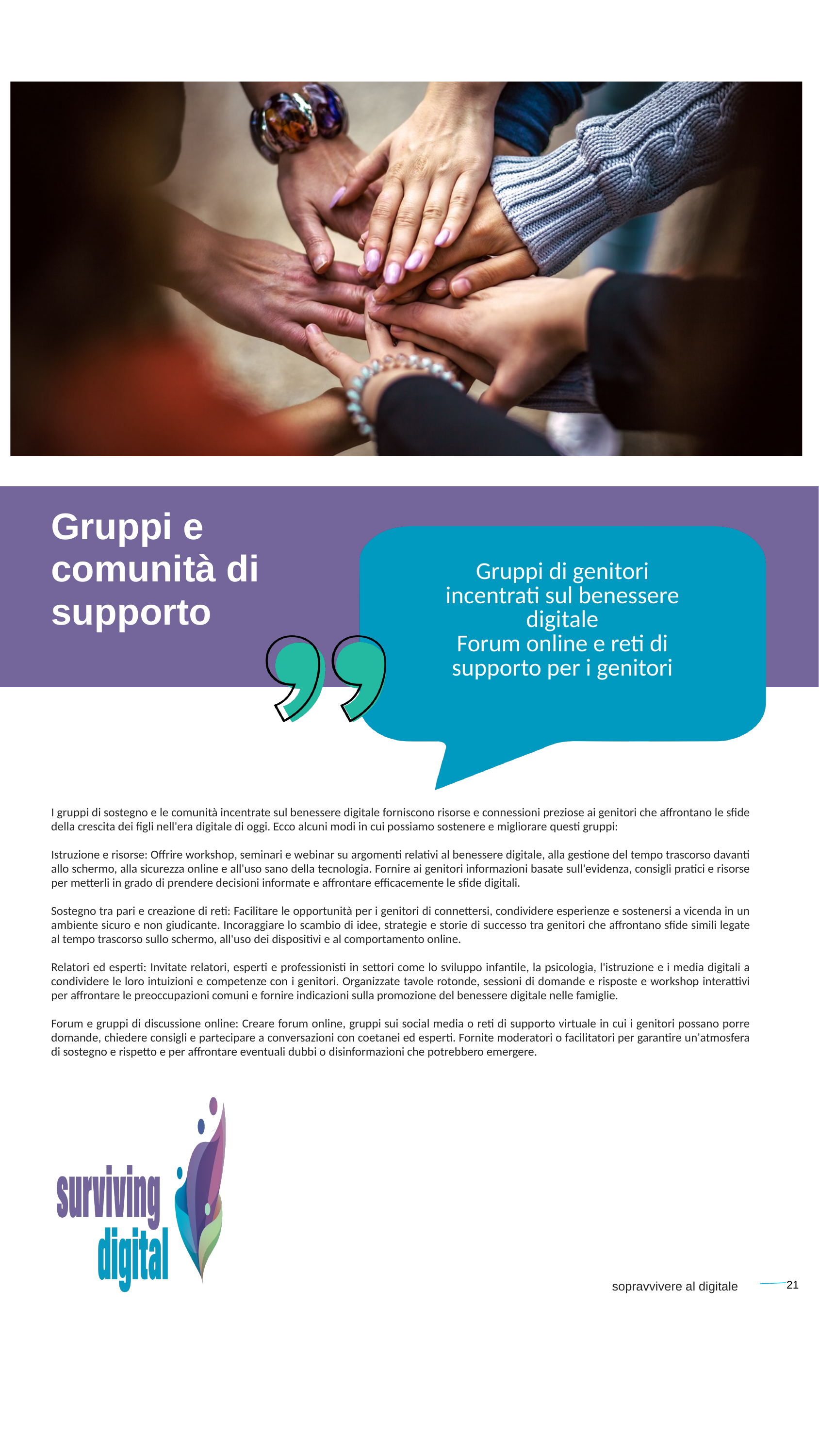

Gruppi e comunità di supporto

Gruppi di genitori incentrati sul benessere digitale
Forum online e reti di supporto per i genitori

I gruppi di sostegno e le comunità incentrate sul benessere digitale forniscono risorse e connessioni preziose ai genitori che affrontano le sfide della crescita dei figli nell'era digitale di oggi. Ecco alcuni modi in cui possiamo sostenere e migliorare questi gruppi:

Istruzione e risorse: Offrire workshop, seminari e webinar su argomenti relativi al benessere digitale, alla gestione del tempo trascorso davanti allo schermo, alla sicurezza online e all'uso sano della tecnologia. Fornire ai genitori informazioni basate sull'evidenza, consigli pratici e risorse per metterli in grado di prendere decisioni informate e affrontare efficacemente le sfide digitali.

Sostegno tra pari e creazione di reti: Facilitare le opportunità per i genitori di connettersi, condividere esperienze e sostenersi a vicenda in un ambiente sicuro e non giudicante. Incoraggiare lo scambio di idee, strategie e storie di successo tra genitori che affrontano sfide simili legate al tempo trascorso sullo schermo, all'uso dei dispositivi e al comportamento online.

Relatori ed esperti: Invitate relatori, esperti e professionisti in settori come lo sviluppo infantile, la psicologia, l'istruzione e i media digitali a condividere le loro intuizioni e competenze con i genitori. Organizzate tavole rotonde, sessioni di domande e risposte e workshop interattivi per affrontare le preoccupazioni comuni e fornire indicazioni sulla promozione del benessere digitale nelle famiglie.

Forum e gruppi di discussione online: Creare forum online, gruppi sui social media o reti di supporto virtuale in cui i genitori possano porre domande, chiedere consigli e partecipare a conversazioni con coetanei ed esperti. Fornite moderatori o facilitatori per garantire un'atmosfera di sostegno e rispetto e per affrontare eventuali dubbi o disinformazioni che potrebbero emergere.

21
sopravvivere al digitale